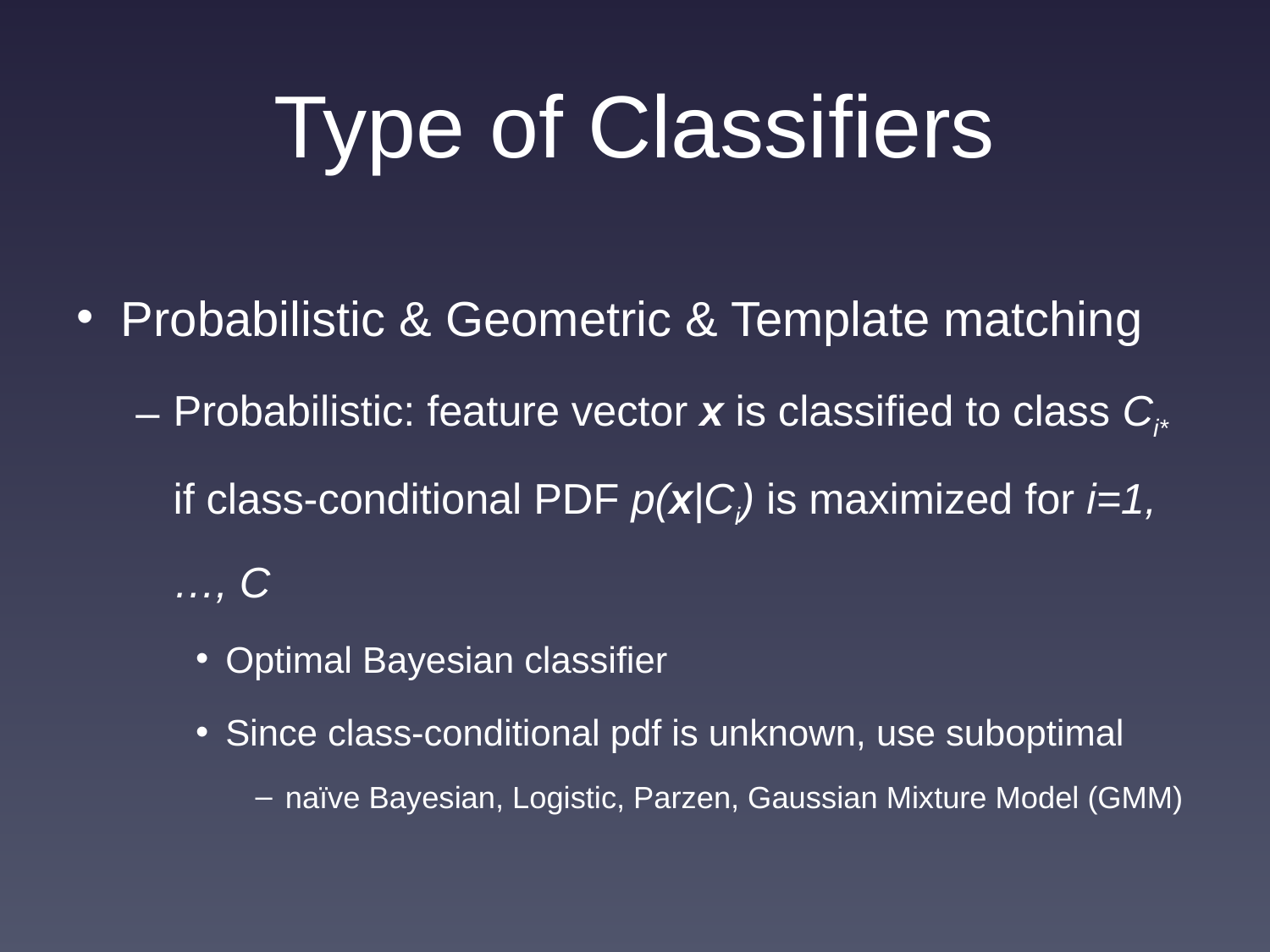

# Type of Classifiers
Probabilistic & Geometric & Template matching
Probabilistic: feature vector x is classified to class Ci* if class-conditional PDF p(x|Ci) is maximized for i=1, …, C
Optimal Bayesian classifier
Since class-conditional pdf is unknown, use suboptimal
naïve Bayesian, Logistic, Parzen, Gaussian Mixture Model (GMM)